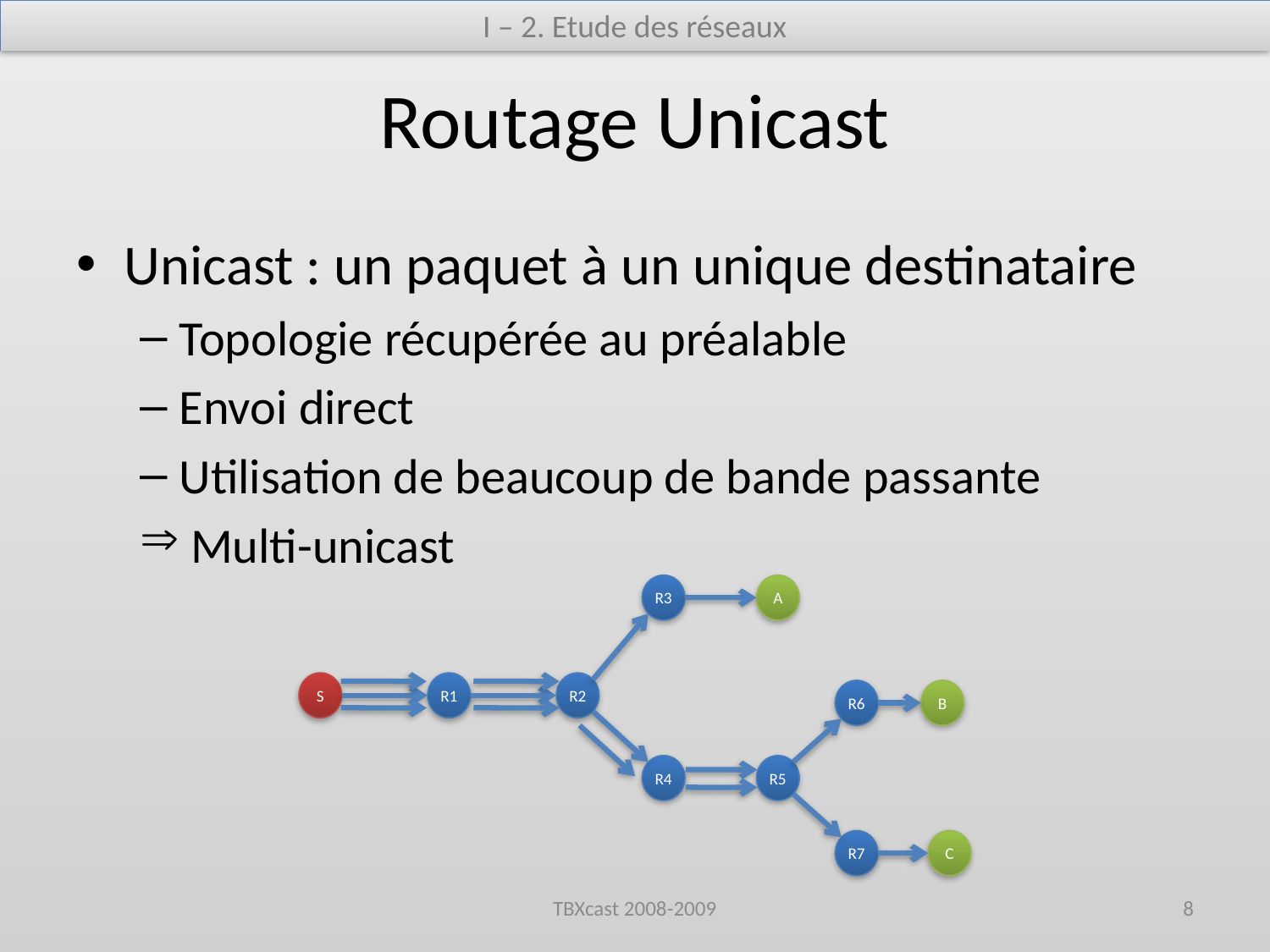

I – 2. Etude des réseaux
# Routage Unicast
Unicast : un paquet à un unique destinataire
Topologie récupérée au préalable
Envoi direct
Utilisation de beaucoup de bande passante
 Multi-unicast
R3
A
S
R1
R2
R6
B
R4
R5
R7
C
TBXcast 2008-2009
8